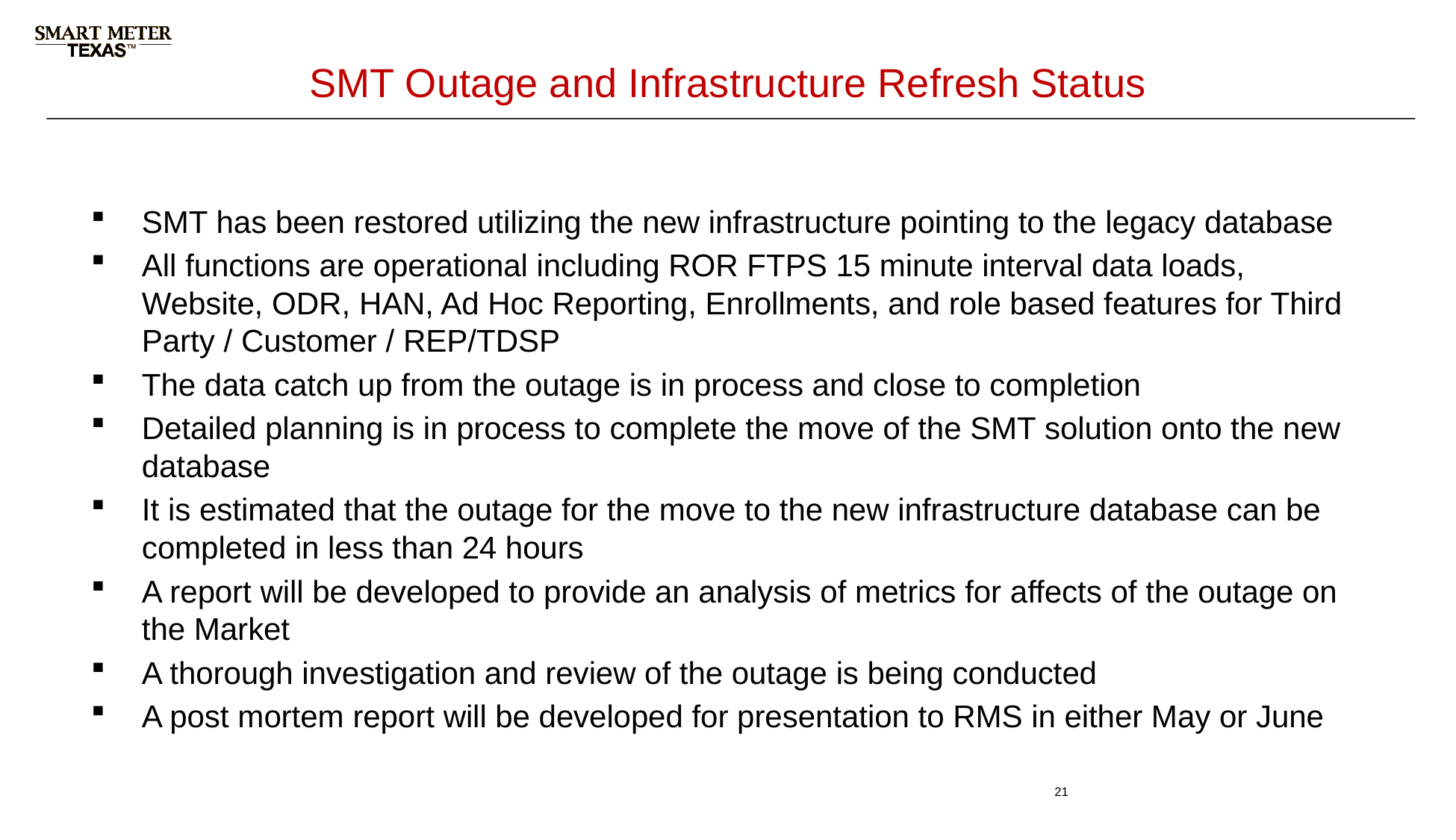

# SMT Outage and Infrastructure Refresh Status
SMT has been restored utilizing the new infrastructure pointing to the legacy database
All functions are operational including ROR FTPS 15 minute interval data loads, Website, ODR, HAN, Ad Hoc Reporting, Enrollments, and role based features for Third Party / Customer / REP/TDSP
The data catch up from the outage is in process and close to completion
Detailed planning is in process to complete the move of the SMT solution onto the new database
It is estimated that the outage for the move to the new infrastructure database can be completed in less than 24 hours
A report will be developed to provide an analysis of metrics for affects of the outage on the Market
A thorough investigation and review of the outage is being conducted
A post mortem report will be developed for presentation to RMS in either May or June
21